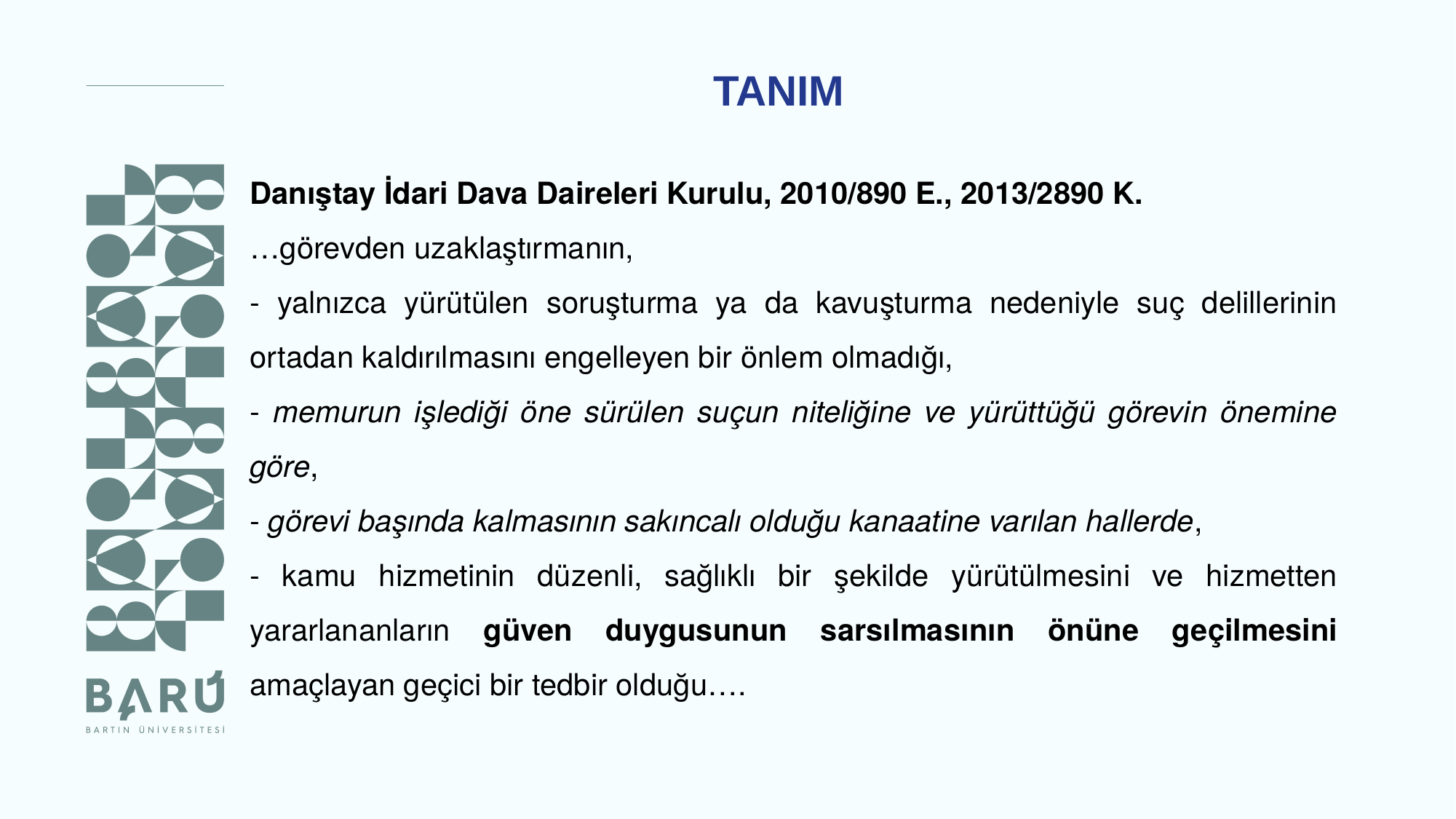

TANIM
Danıştay İdari Dava Daireleri Kurulu, 2010/890 E., 2013/2890 K.
…görevden uzaklaştırmanın,
- yalnızca yürütülen soruşturma ya da kavuşturma nedeniyle suç delillerinin ortadan kaldırılmasını engelleyen bir önlem olmadığı,
- memurun işlediği öne sürülen suçun niteliğine ve yürüttüğü görevin önemine göre,
- görevi başında kalmasının sakıncalı olduğu kanaatine varılan hallerde,
- kamu hizmetinin düzenli, sağlıklı bir şekilde yürütülmesini ve hizmetten yararlananların güven duygusunun sarsılmasının önüne geçilmesini amaçlayan geçici bir tedbir olduğu….